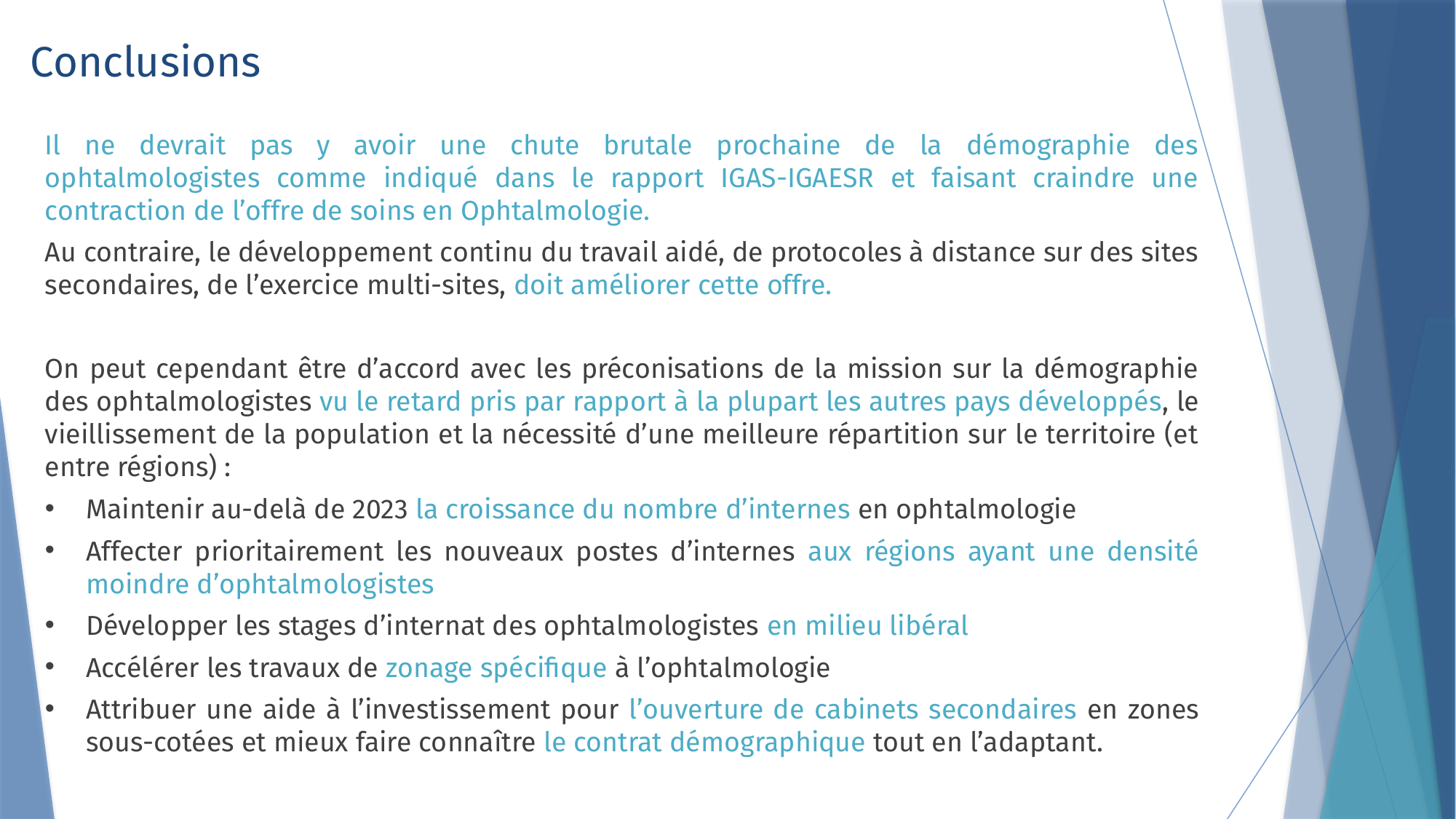

# Conclusions
Il ne devrait pas y avoir une chute brutale prochaine de la démographie des ophtalmologistes comme indiqué dans le rapport IGAS-IGAESR et faisant craindre une contraction de l’offre de soins en Ophtalmologie.
Au contraire, le développement continu du travail aidé, de protocoles à distance sur des sites secondaires, de l’exercice multi-sites, doit améliorer cette offre.

On peut cependant être d’accord avec les préconisations de la mission sur la démographie des ophtalmologistes vu le retard pris par rapport à la plupart les autres pays développés, le vieillissement de la population et la nécessité d’une meilleure répartition sur le territoire (et entre régions) :
Maintenir au-delà de 2023 la croissance du nombre d’internes en ophtalmologie
Affecter prioritairement les nouveaux postes d’internes aux régions ayant une densité moindre d’ophtalmologistes
Développer les stages d’internat des ophtalmologistes en milieu libéral
Accélérer les travaux de zonage spécifique à l’ophtalmologie
Attribuer une aide à l’investissement pour l’ouverture de cabinets secondaires en zones sous-cotées et mieux faire connaître le contrat démographique tout en l’adaptant.